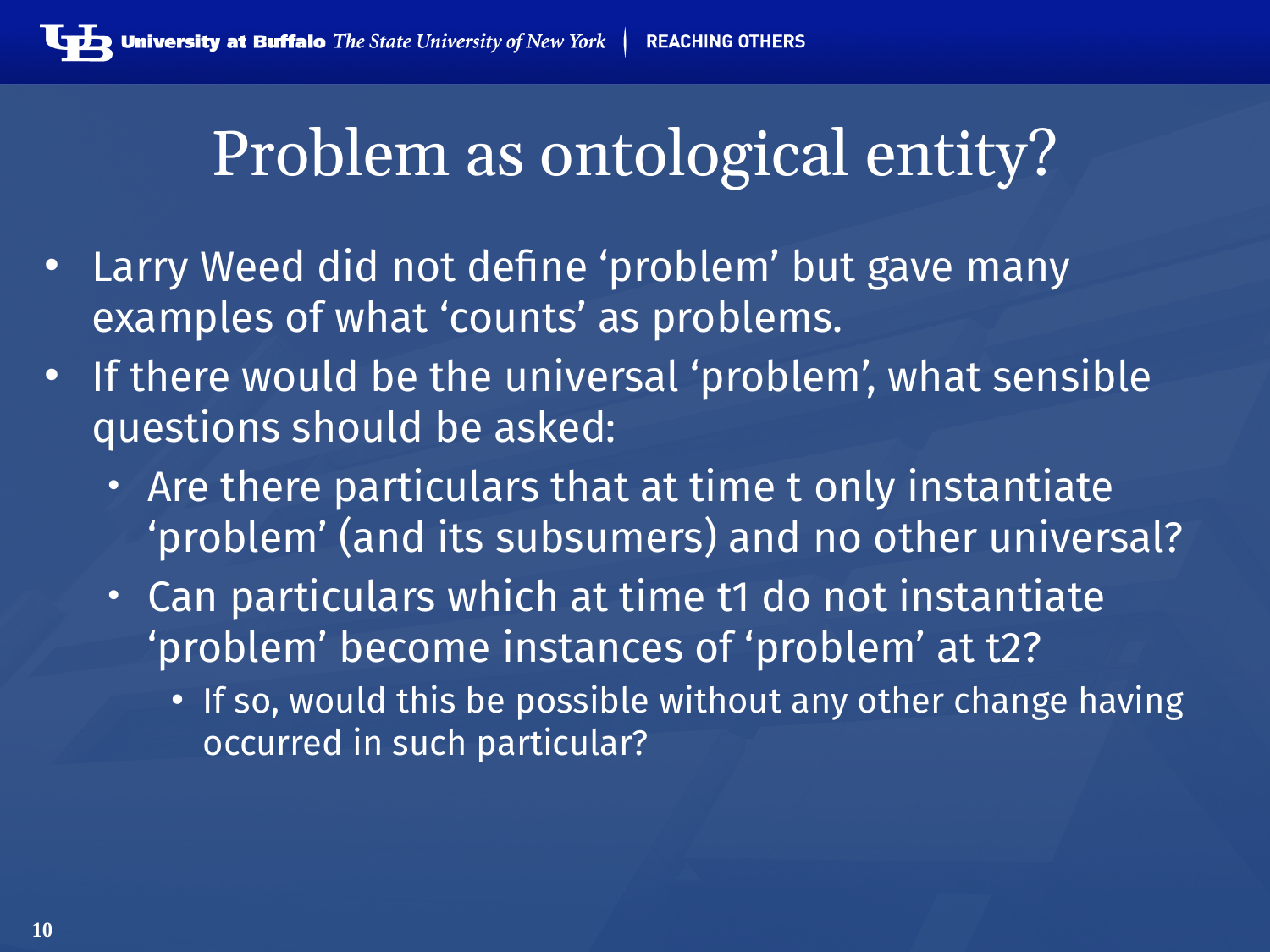

# Problem as ontological entity?
Larry Weed did not define ‘problem’ but gave many examples of what ‘counts’ as problems.
If there would be the universal ‘problem’, what sensible questions should be asked:
Are there particulars that at time t only instantiate ‘problem’ (and its subsumers) and no other universal?
Can particulars which at time t1 do not instantiate ‘problem’ become instances of ‘problem’ at t2?
If so, would this be possible without any other change having occurred in such particular?
10